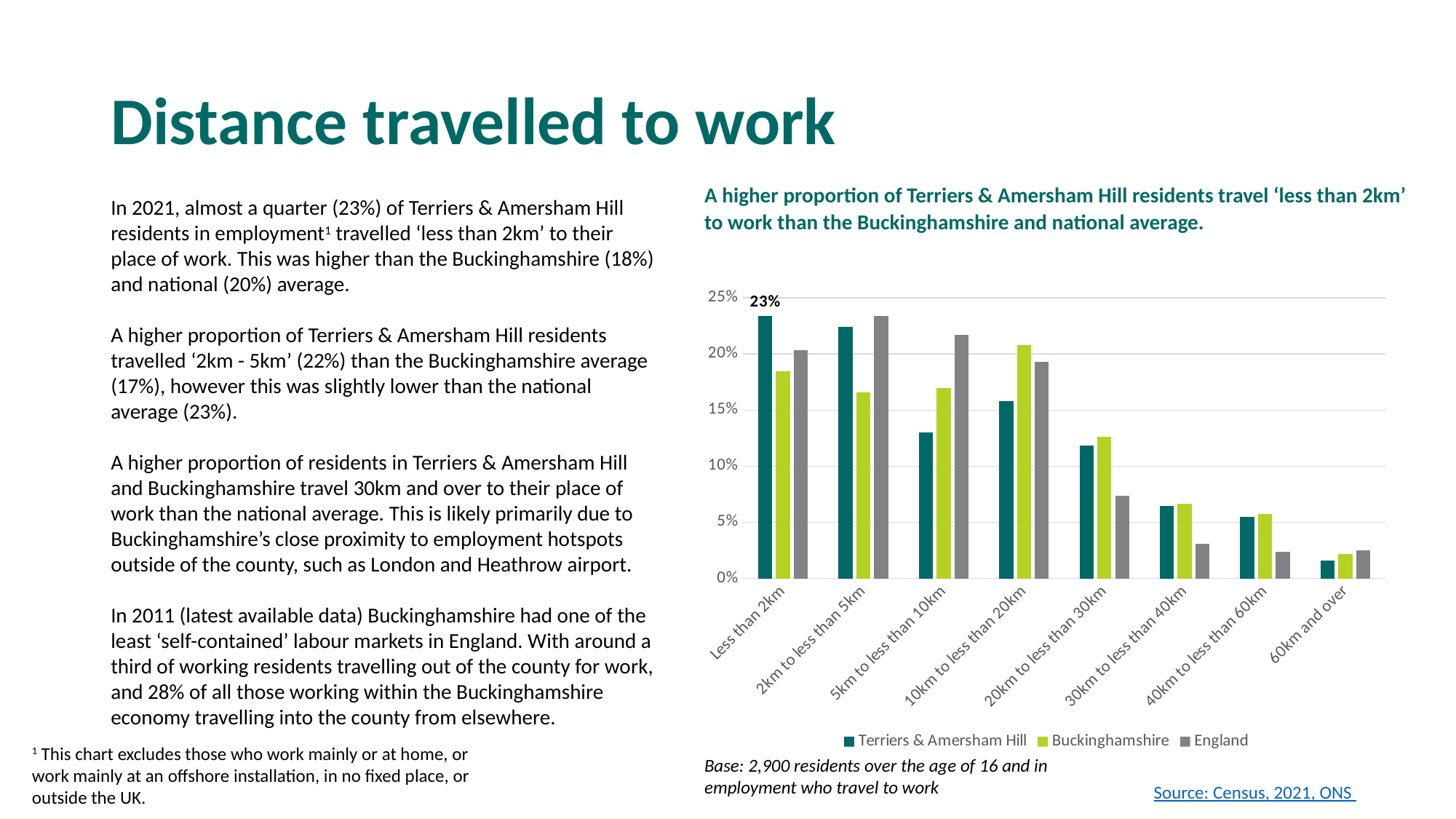

# Distance travelled to work
A higher proportion of Terriers & Amersham Hill residents travel ‘less than 2km’ to work than the Buckinghamshire and national average.
In 2021, almost a quarter (23%) of Terriers & Amersham Hill residents in employment1 travelled ‘less than 2km’ to their place of work. This was higher than the Buckinghamshire (18%) and national (20%) average.

A higher proportion of Terriers & Amersham Hill residents travelled ‘2km - 5km’ (22%) than the Buckinghamshire average (17%), however this was slightly lower than the national average (23%).

A higher proportion of residents in Terriers & Amersham Hill and Buckinghamshire travel 30km and over to their place of work than the national average. This is likely primarily due to  Buckinghamshire’s close proximity to employment hotspots outside of the county, such as London and Heathrow airport.

In 2011 (latest available data) Buckinghamshire had one of the least ‘self-contained’ labour markets in England. With around a third of working residents travelling out of the county for work, and 28% of all those working within the Buckinghamshire economy travelling into the county from elsewhere.

### Chart

| Category | Terriers & Amersham Hill | Buckinghamshire | England |
|---|---|---|---|
| Less than 2km | 0.2339986235375086 | 0.18453915728384485 | 0.20318935759368353 |
| 2km to less than 5km | 0.22436338609772882 | 0.1658758961840946 | 0.23381529285191116 |
| 5km to less than 10km | 0.13007570543702685 | 0.16942425981457981 | 0.21722886710659578 |
| 10km to less than 20km | 0.15794907088781832 | 0.20801170394199758 | 0.19276759336812113 |
| 20km to less than 30km | 0.11837577426015142 | 0.1261730211204423 | 0.0737319563061374 |
| 30km to less than 40km | 0.06434962147281487 | 0.06640855487031094 | 0.030789944944611687 |
| 40km to less than 60km | 0.05505849965588438 | 0.05761443270637493 | 0.0235908308772766 |
| 60km and over | 0.015829318651066758 | 0.021952974078354982 | 0.0248861569516627 |
1 This chart excludes those who work mainly or at home, or work mainly at an offshore installation, in no fixed place, or outside the UK.
Base: 2,900 residents over the age of 16 and in employment who travel to work
Source: Census, 2021, ONS